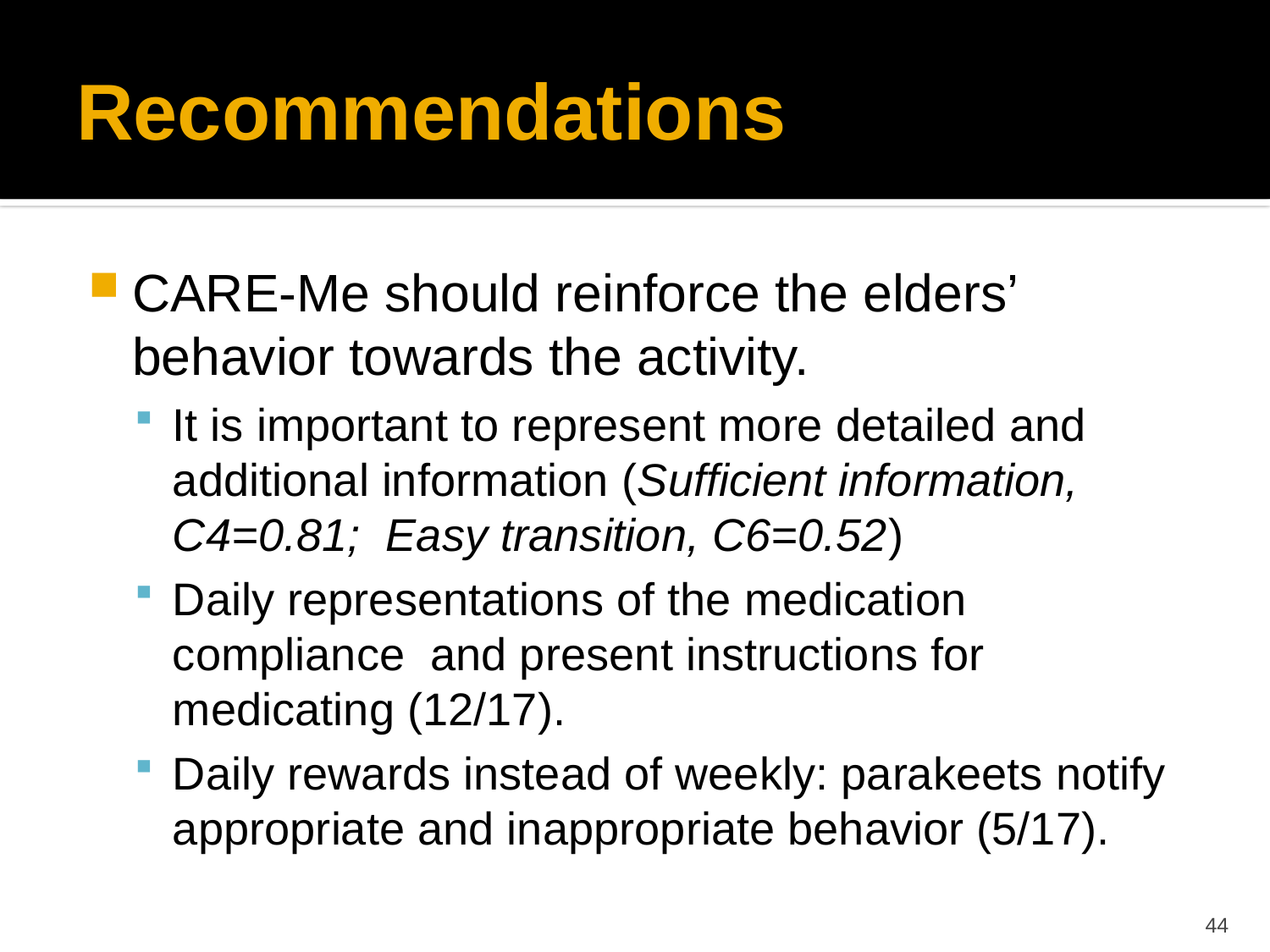

# Recommendations
CARE-Me should reinforce the elders’ behavior towards the activity.
It is important to represent more detailed and additional information (Sufficient information, C4=0.81;  Easy transition, C6=0.52)
Daily representations of the medication compliance  and present instructions for medicating (12/17).
Daily rewards instead of weekly: parakeets notify appropriate and inappropriate behavior (5/17).

44